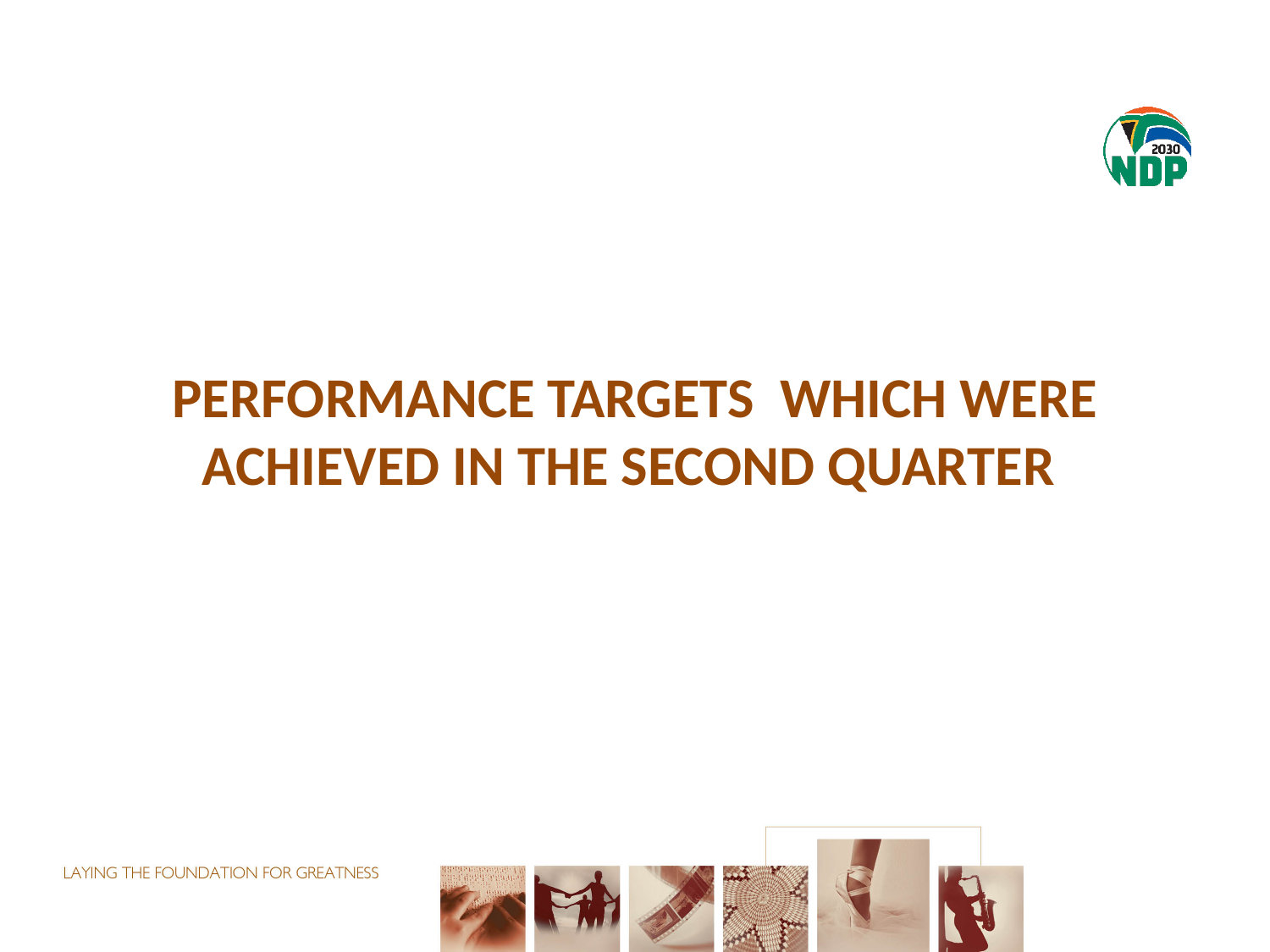

PERFORMANCE TARGETS  WHICH WERE ACHIEVED in the second QUARTER